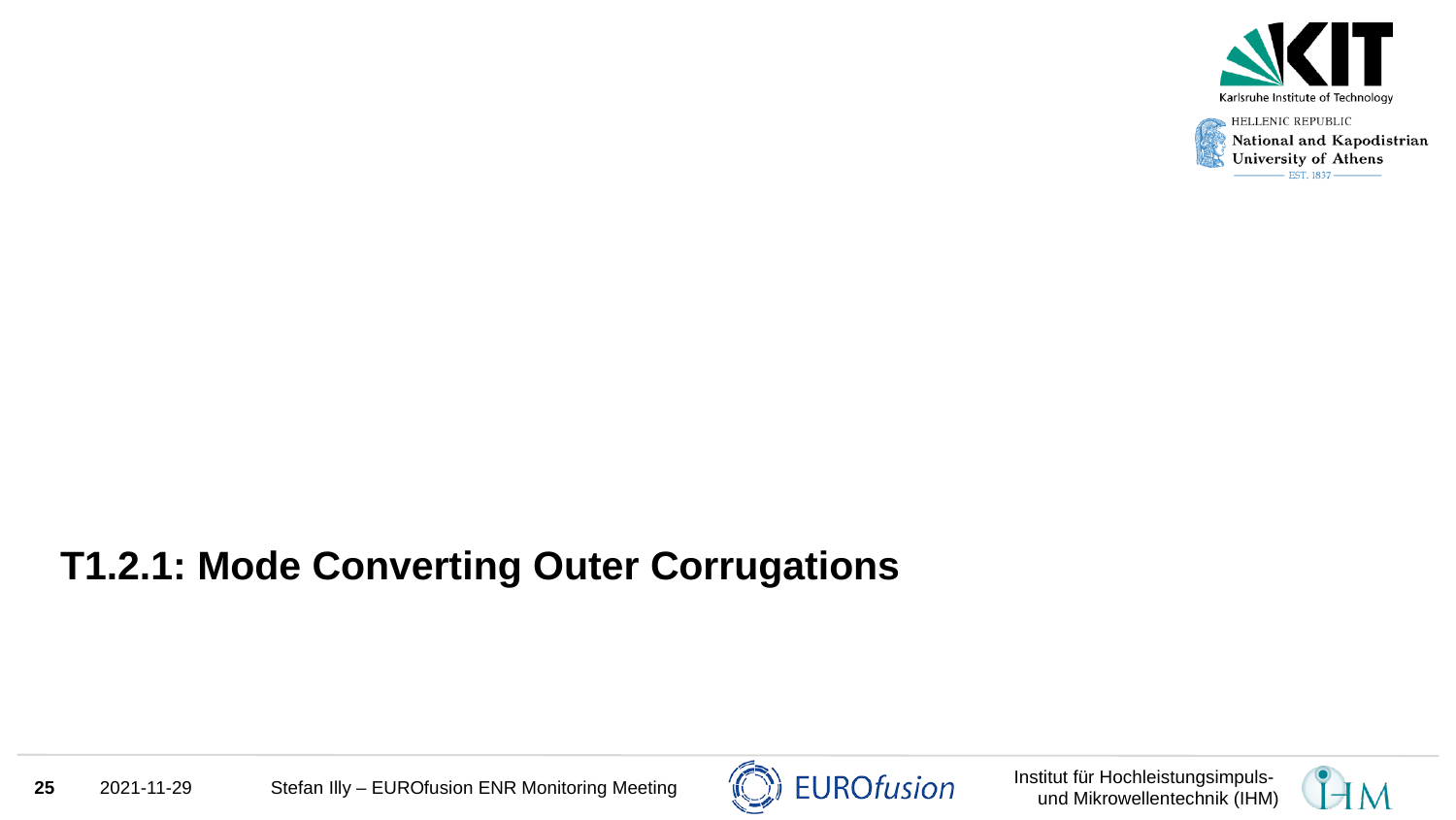

# T1.2.1: Mode Converting Outer Corrugations
25
2021-11-29